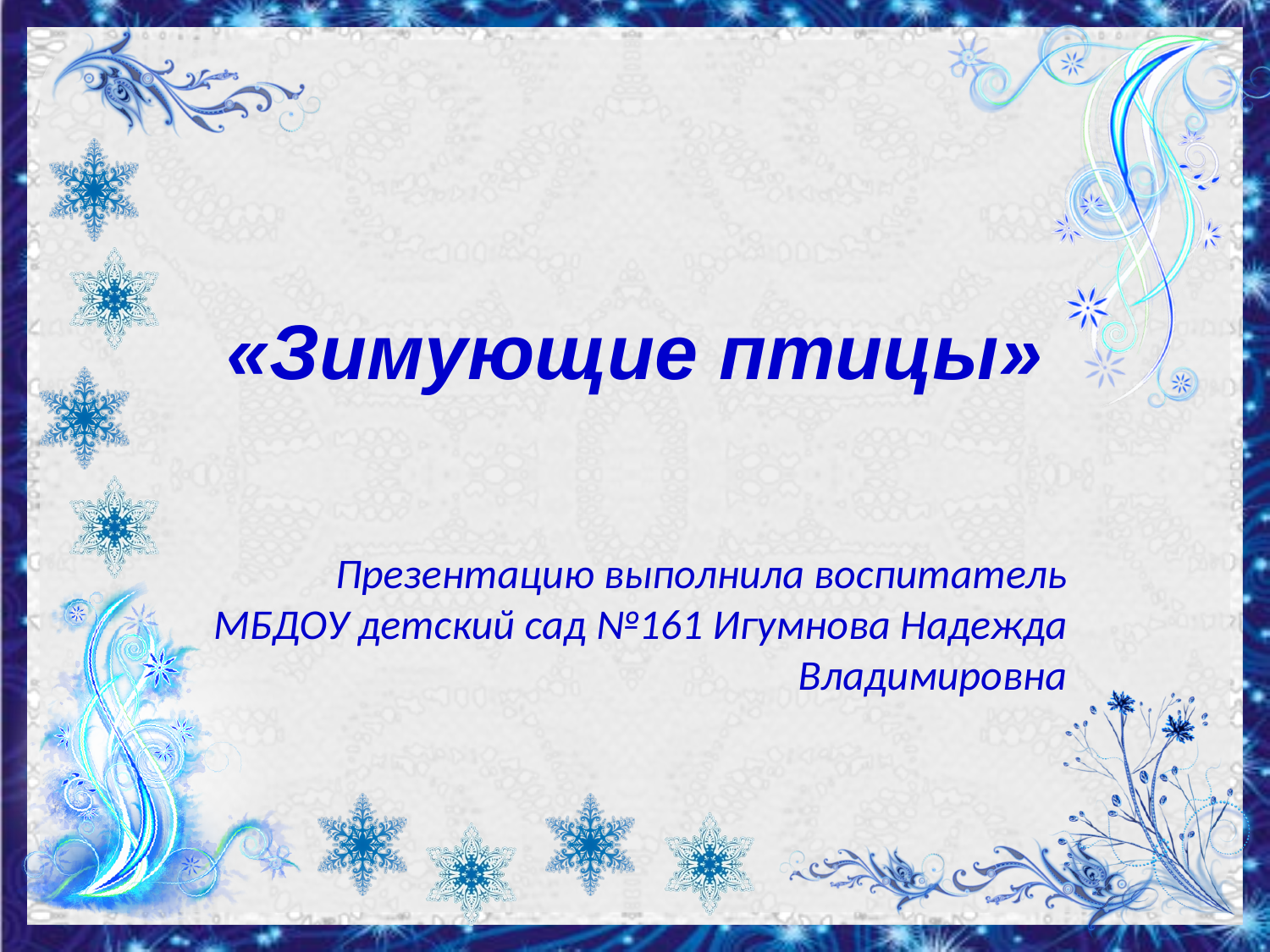

«Зимующие птицы»
Презентацию выполнила воспитатель МБДОУ детский сад №161 Игумнова Надежда Владимировна